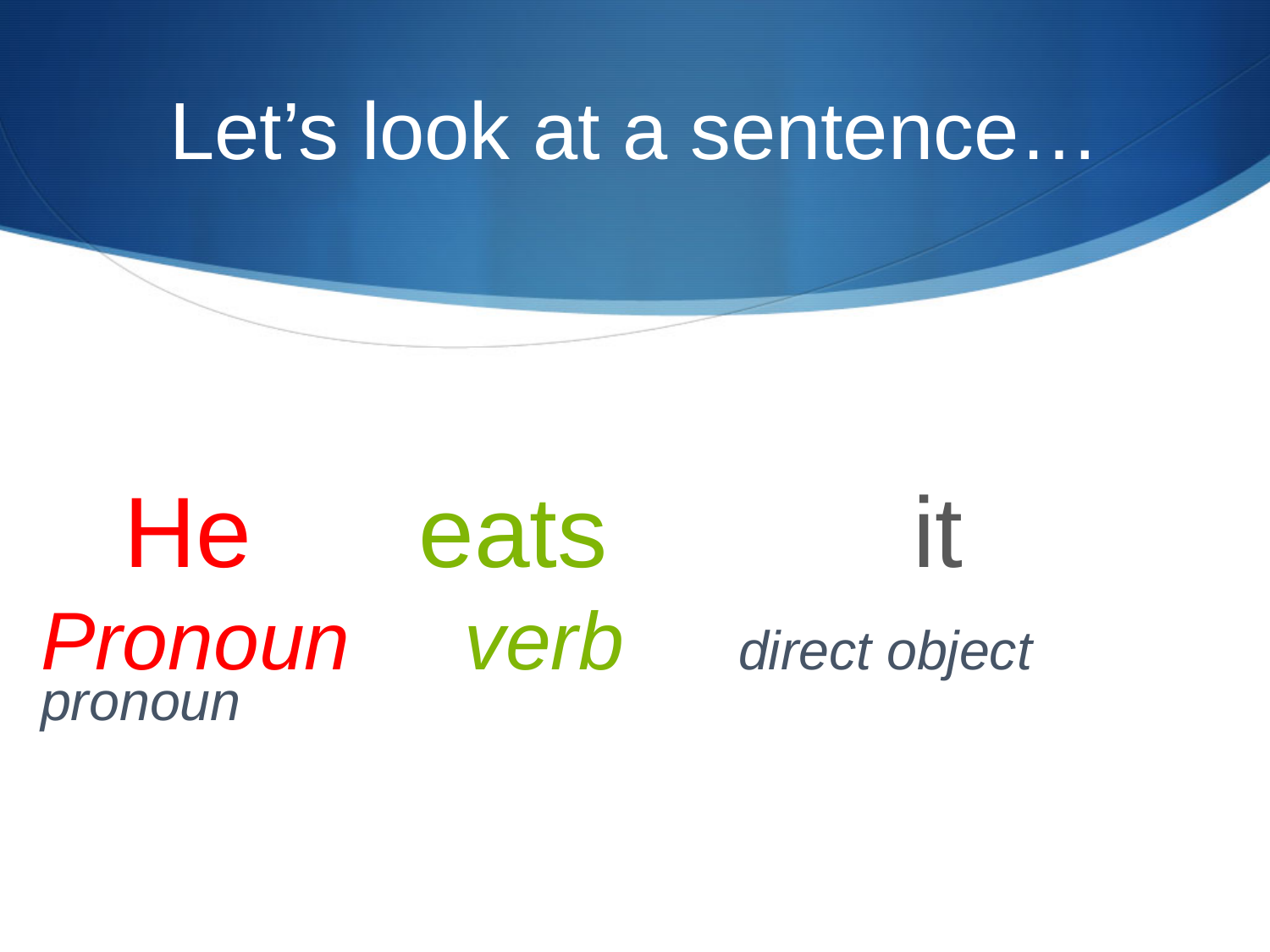

# Let’s look at a sentence…

   He      eats           it
Pronoun     verb     direct object pronoun